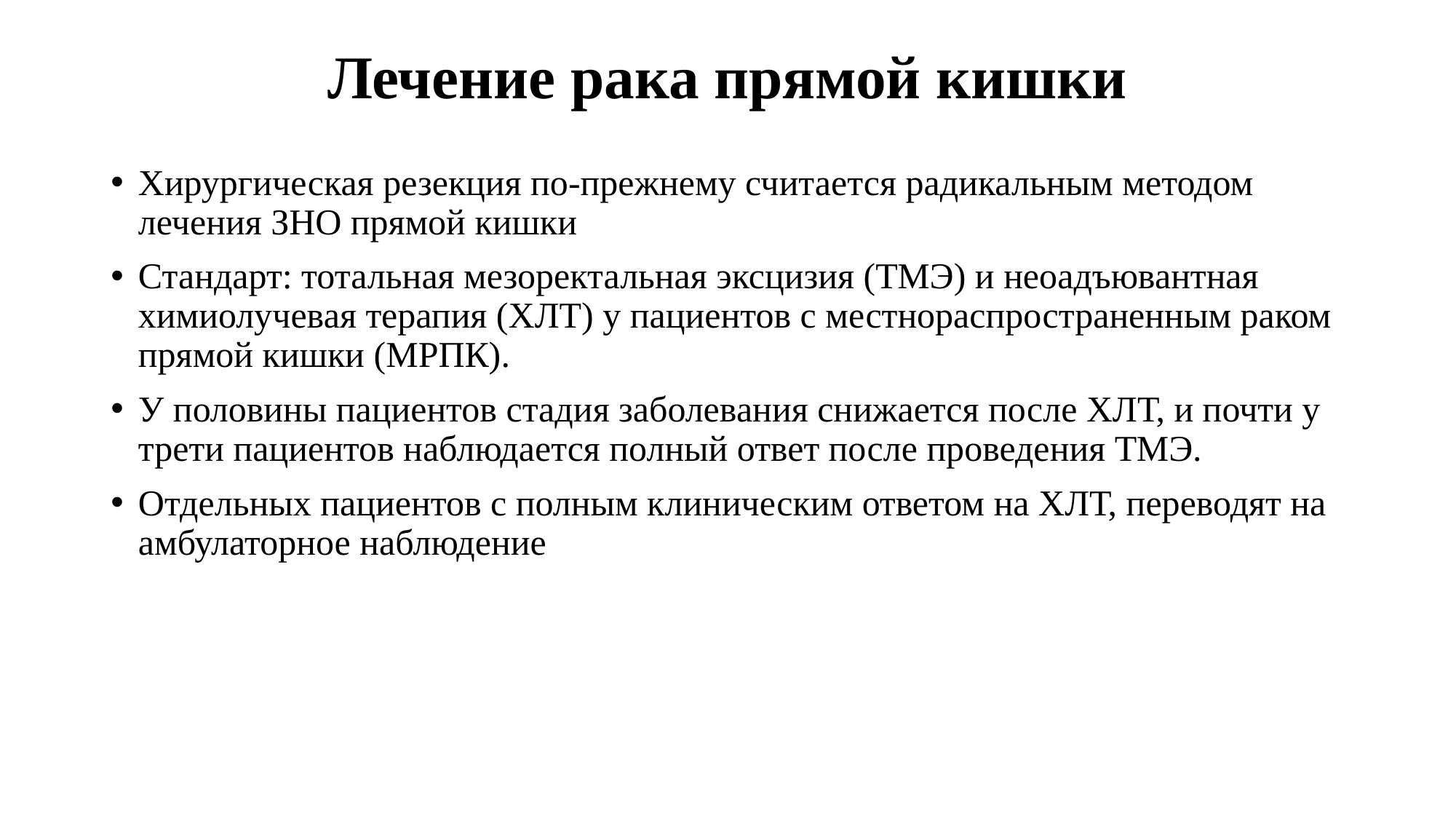

# Лечение рака прямой кишки
Хирургическая резекция по-прежнему считается радикальным методом лечения ЗНО прямой кишки
Стандарт: тотальная мезоректальная эксцизия (ТМЭ) и неоадъювантная химиолучевая терапия (ХЛТ) у пациентов с местнораспространенным раком прямой кишки (МРПК).
У половины пациентов стадия заболевания снижается после ХЛТ, и почти у трети пациентов наблюдается полный ответ после проведения ТМЭ.
Отдельных пациентов с полным клиническим ответом на ХЛТ, переводят на амбулаторное наблюдение